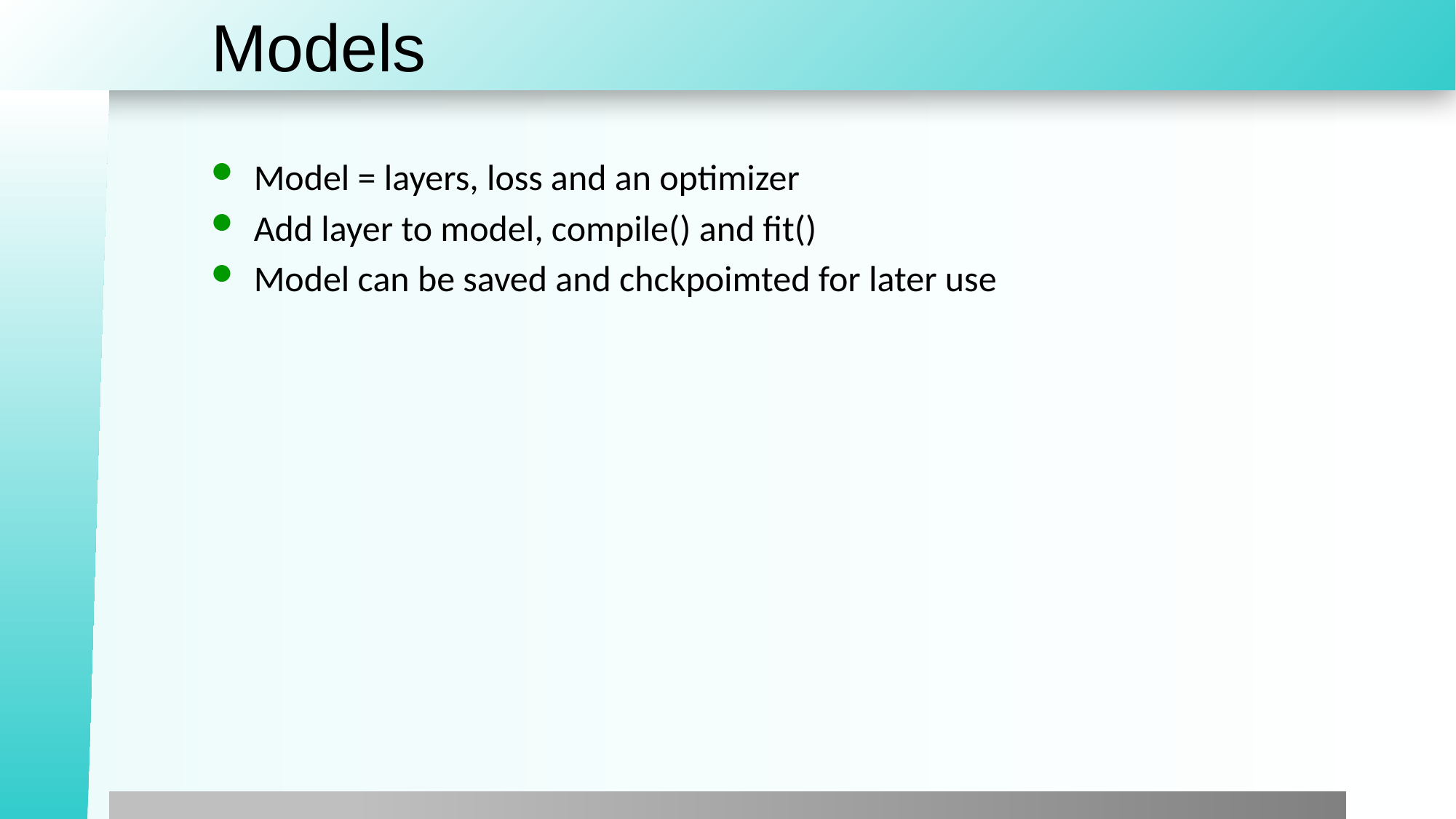

# Models
Model = layers, loss and an optimizer
Add layer to model, compile() and fit()
Model can be saved and chckpoimted for later use